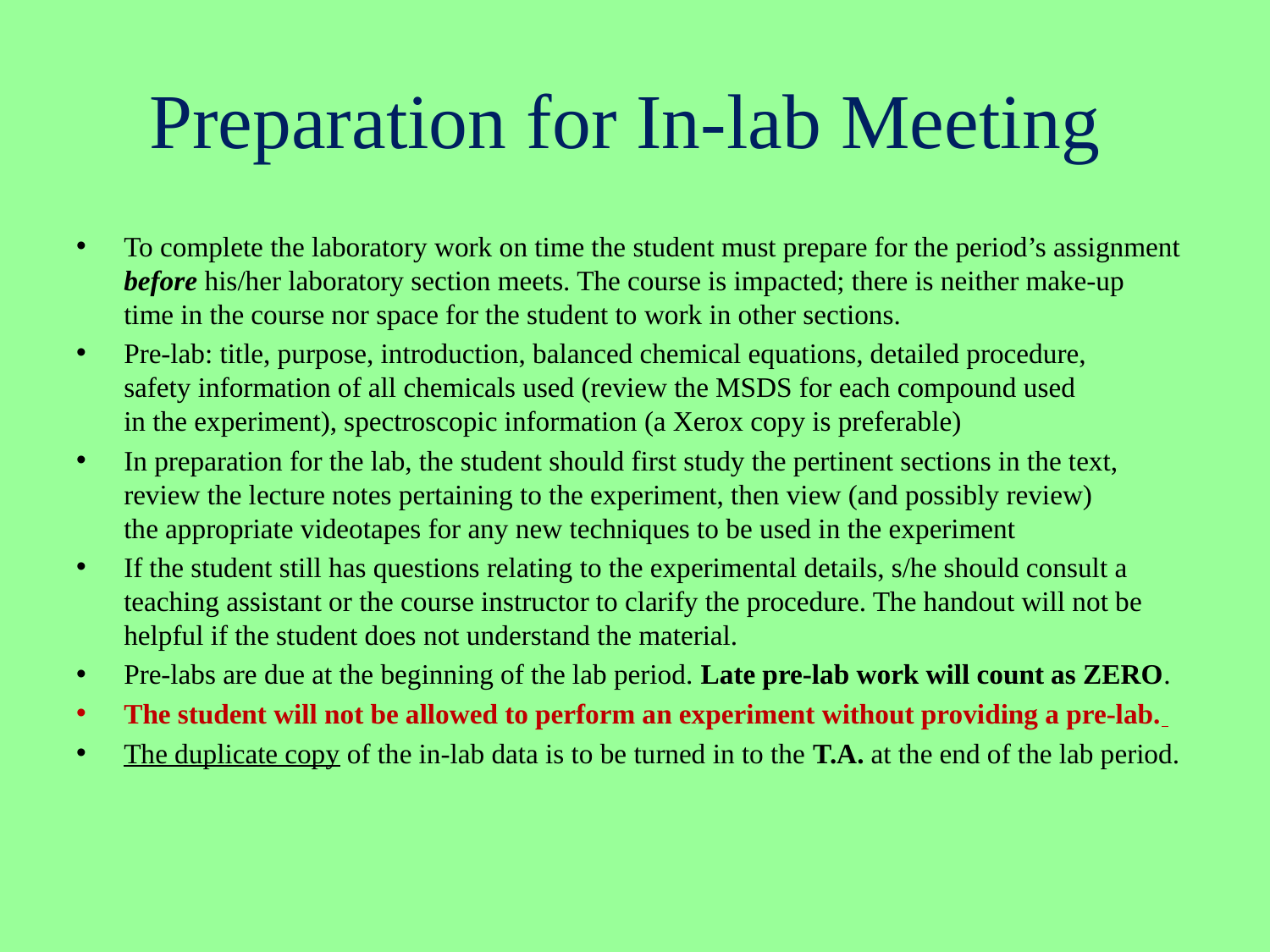

# Preparation for In-lab Meeting
To complete the laboratory work on time the student must prepare for the period’s assignment
before his/her laboratory section meets. The course is impacted; there is neither make-up
time in the course nor space for the student to work in other sections.
Pre-lab: title, purpose, introduction, balanced chemical equations, detailed procedure,
safety information of all chemicals used (review the MSDS for each compound used
in the experiment), spectroscopic information (a Xerox copy is preferable)
In preparation for the lab, the student should first study the pertinent sections in the text, review the lecture notes pertaining to the experiment, then view (and possibly review)
the appropriate videotapes for any new techniques to be used in the experiment
If the student still has questions relating to the experimental details, s/he should consult a teaching assistant or the course instructor to clarify the procedure. The handout will not be helpful if the student does not understand the material.
Pre-labs are due at the beginning of the lab period. Late pre-lab work will count as ZERO.
The student will not be allowed to perform an experiment without providing a pre-lab.
The duplicate copy of the in-lab data is to be turned in to the T.A. at the end of the lab period.